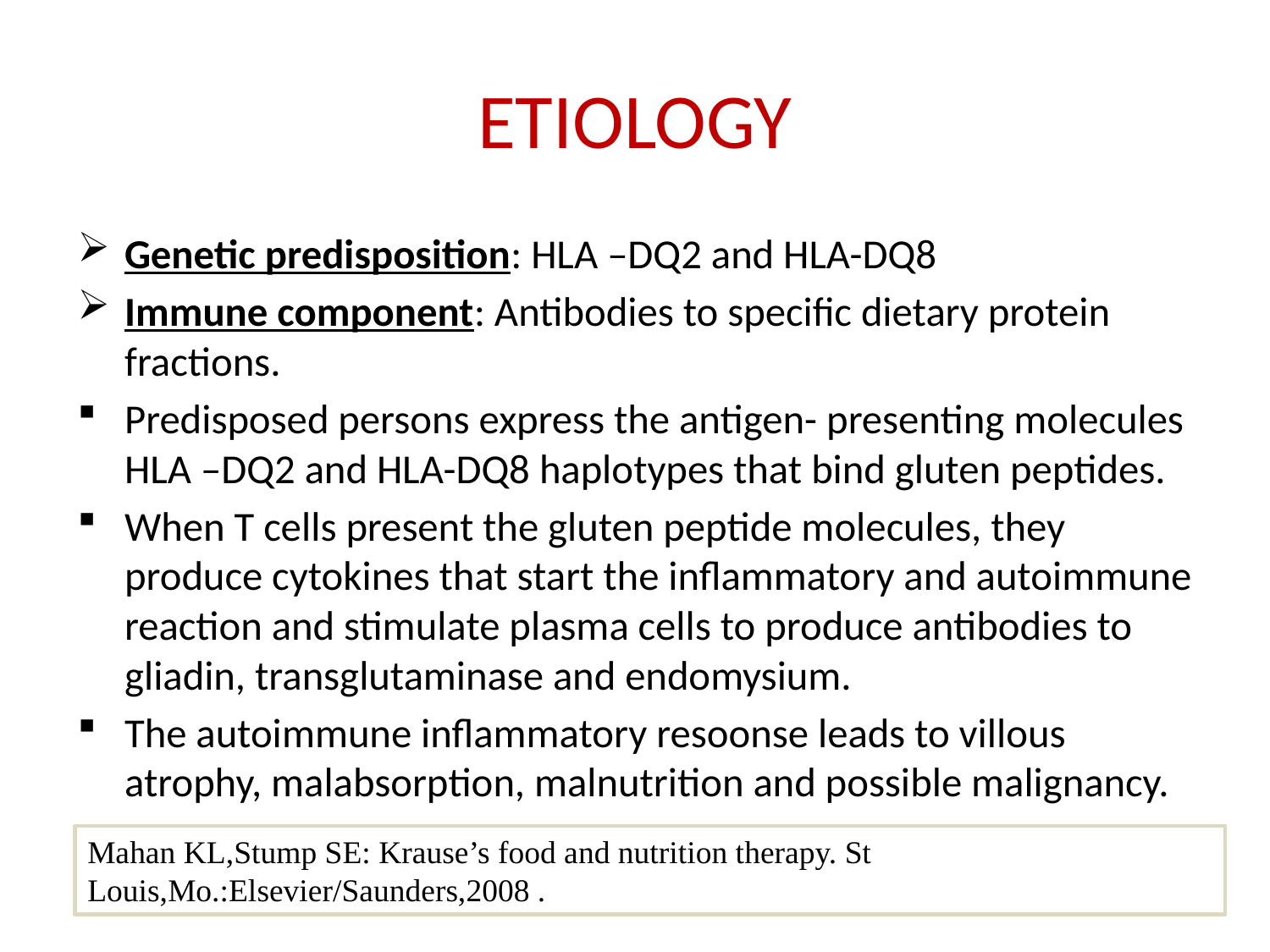

# ETIOLOGY

Genetic predisposition: HLA –DQ2 and HLA-DQ8
Immune component: Antibodies to specific dietary protein fractions.
Predisposed persons express the antigen- presenting molecules HLA –DQ2 and HLA-DQ8 haplotypes that bind gluten peptides.
When T cells present the gluten peptide molecules, they produce cytokines that start the inflammatory and autoimmune reaction and stimulate plasma cells to produce antibodies to gliadin, transglutaminase and endomysium.
The autoimmune inflammatory resoonse leads to villous atrophy, malabsorption, malnutrition and possible malignancy.

Mahan KL,Stump SE: Krause’s food and nutrition therapy. St Louis,Mo.:Elsevier/Saunders,2008 .